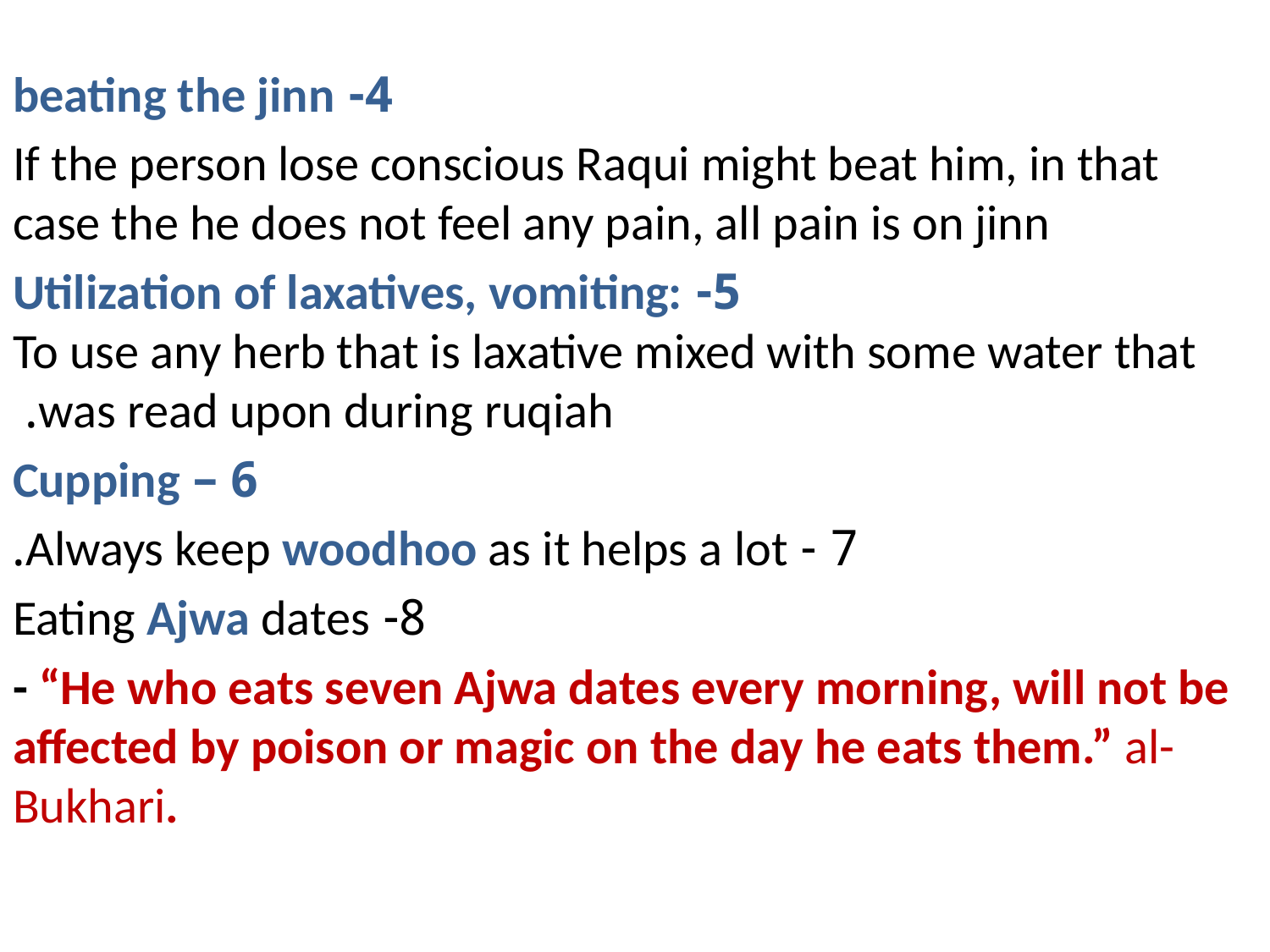

4- beating the jinn
If the person lose conscious Raqui might beat him, in that case the he does not feel any pain, all pain is on jinn
5- Utilization of laxatives, vomiting:
To use any herb that is laxative mixed with some water that was read upon during ruqiah.
6 – Cupping
7 - Always keep woodhoo as it helps a lot.
8- Eating Ajwa dates
- “He who eats seven Ajwa dates every morning, will not be affected by poison or magic on the day he eats them.” al-Bukhari.